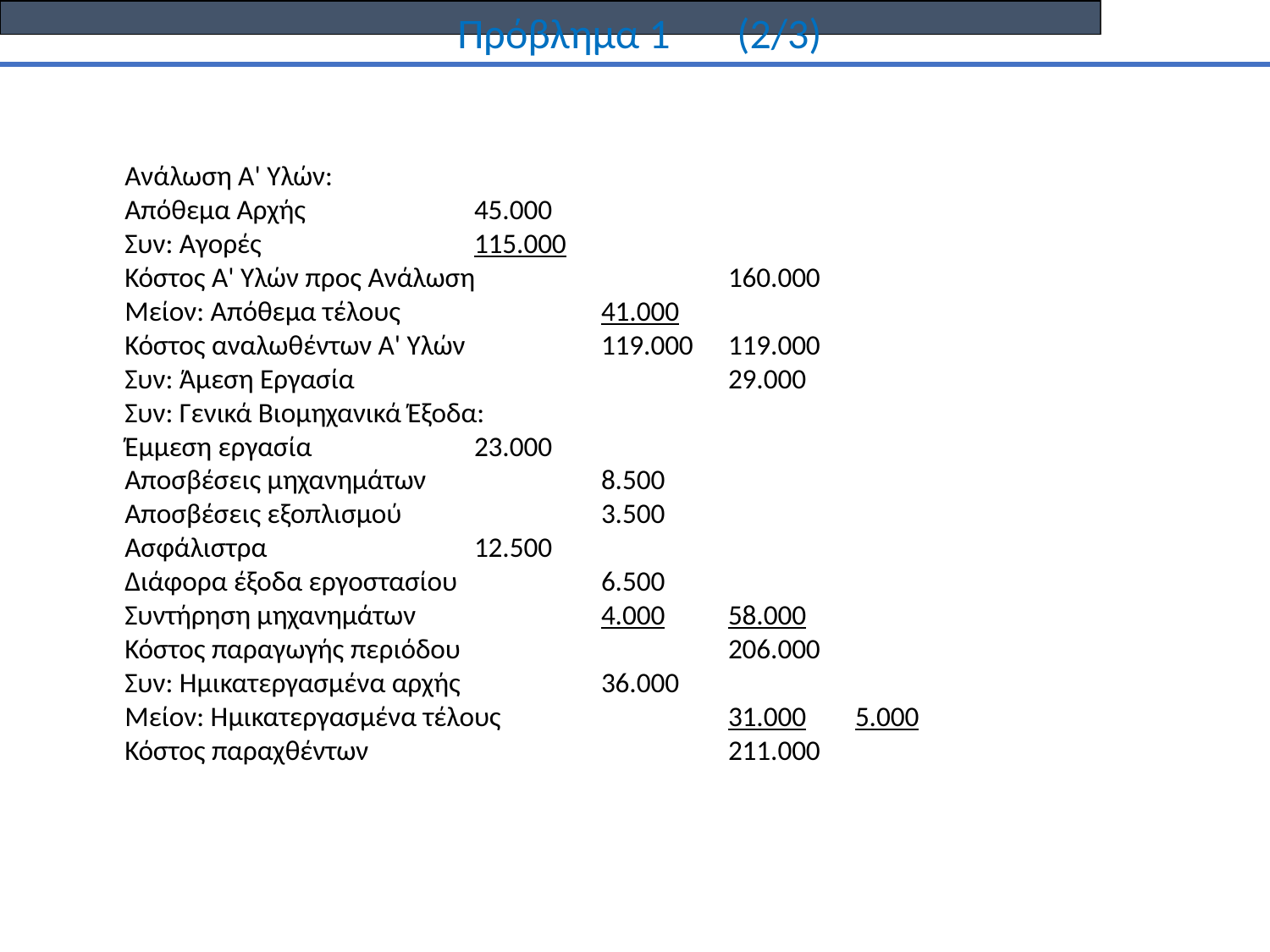

Πρόβλημα 1       (2/3)
Ανάλωση Α' Υλών:
Απόθεμα Αρχής		45.000
Συν: Αγορές		115.000
Κόστος Α' Υλών προς Ανάλωση		160.000
Μείον: Απόθεμα τέλους		41.000
Κόστος αναλωθέντων Α' Υλών		119.000	119.000
Συν: Άμεση Εργασία			29.000
Συν: Γενικά Βιομηχανικά Έξοδα:
Έμμεση εργασία		23.000
Αποσβέσεις μηχανημάτων		8.500
Αποσβέσεις εξοπλισμού		3.500
Ασφάλιστρα		12.500
Διάφορα έξοδα εργοστασίου		6.500
Συντήρηση μηχανημάτων		4.000	58.000
Κόστος παραγωγής περιόδου			206.000
Συν: Ημικατεργασμένα αρχής		36.000
Μείον: Ημικατεργασμένα τέλους		31.000	5.000
Κόστος παραχθέντων			211.000